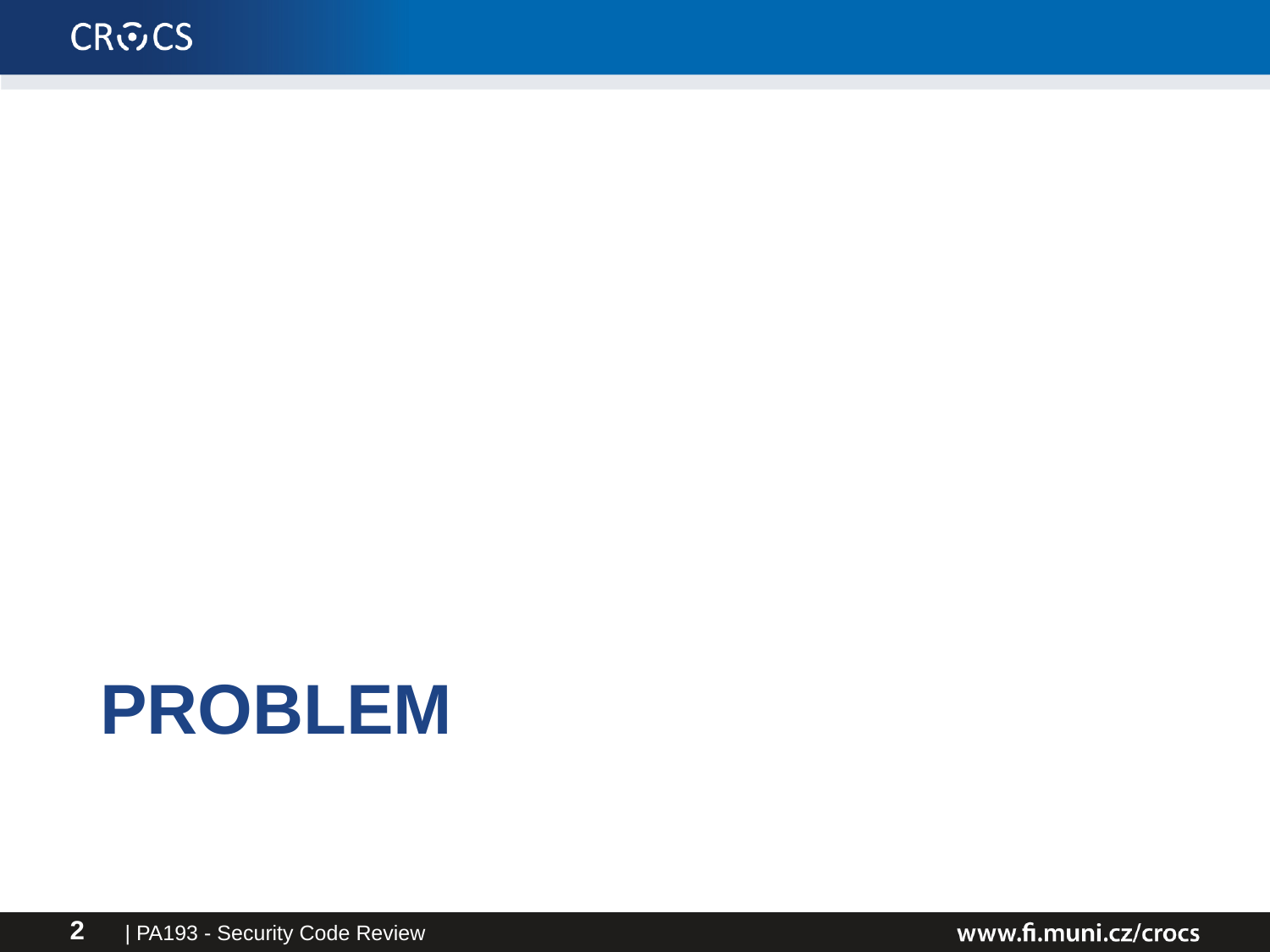

# Problem
| PA193 - Security Code Review
2